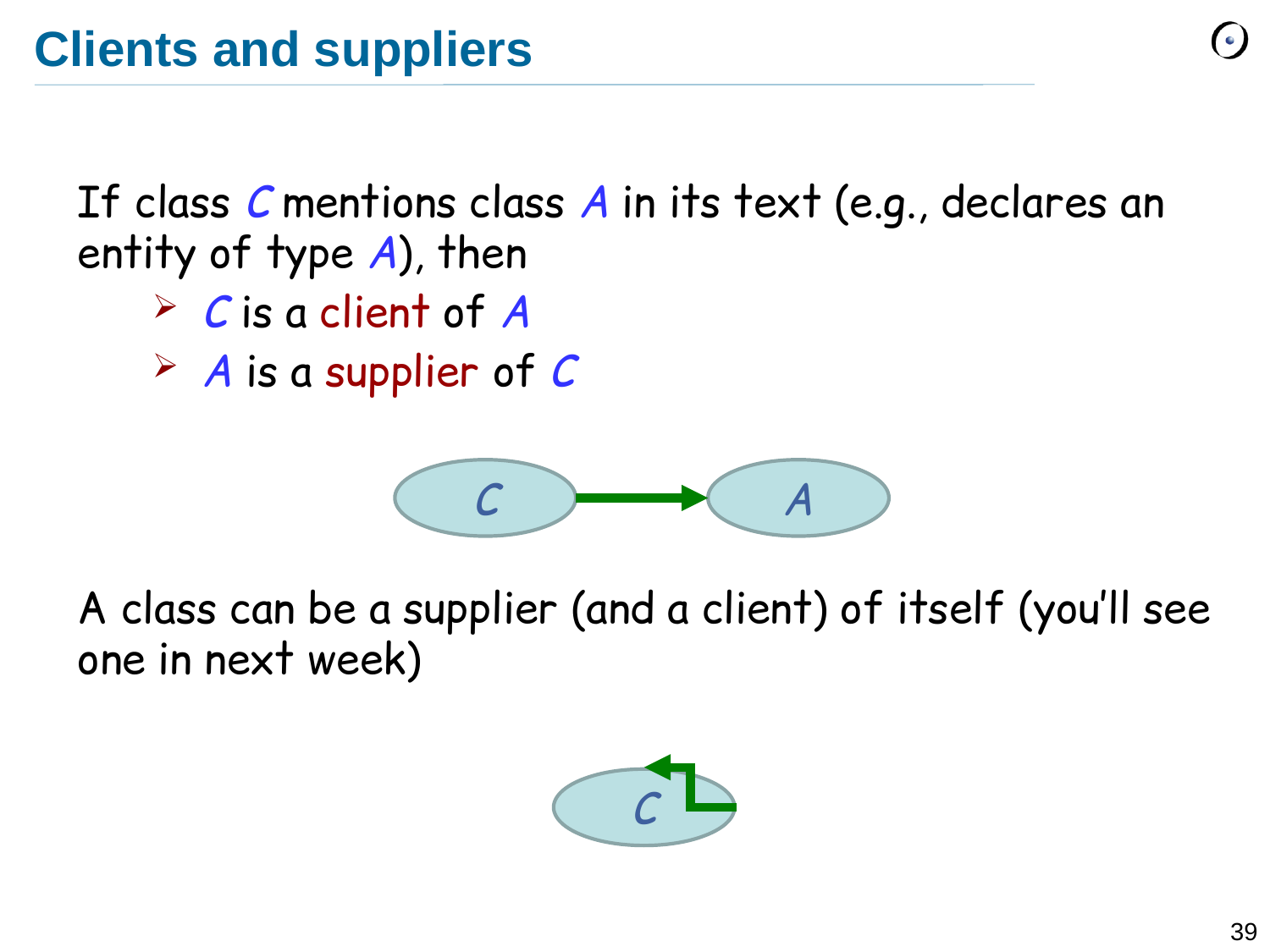

# Clients and suppliers
If class C mentions class A in its text (e.g., declares an entity of type A), then
C is a client of A
A is a supplier of C

A class can be a supplier (and a client) of itself (you’ll see one in next week)
C
A
C